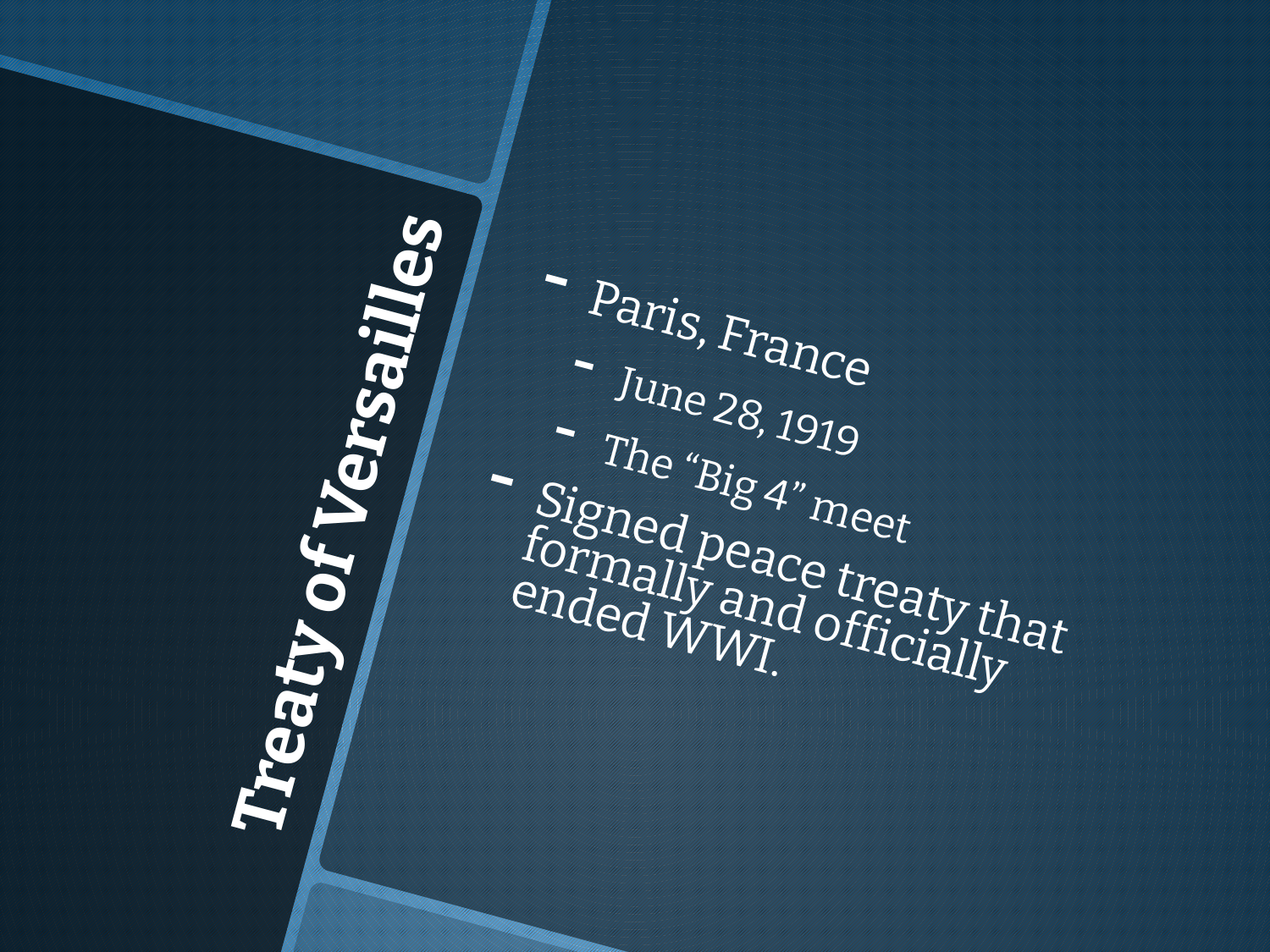

Paris, France
June 28, 1919
The “Big 4” meet
Signed peace treaty that formally and officially ended WWI.
# Treaty of Versailles